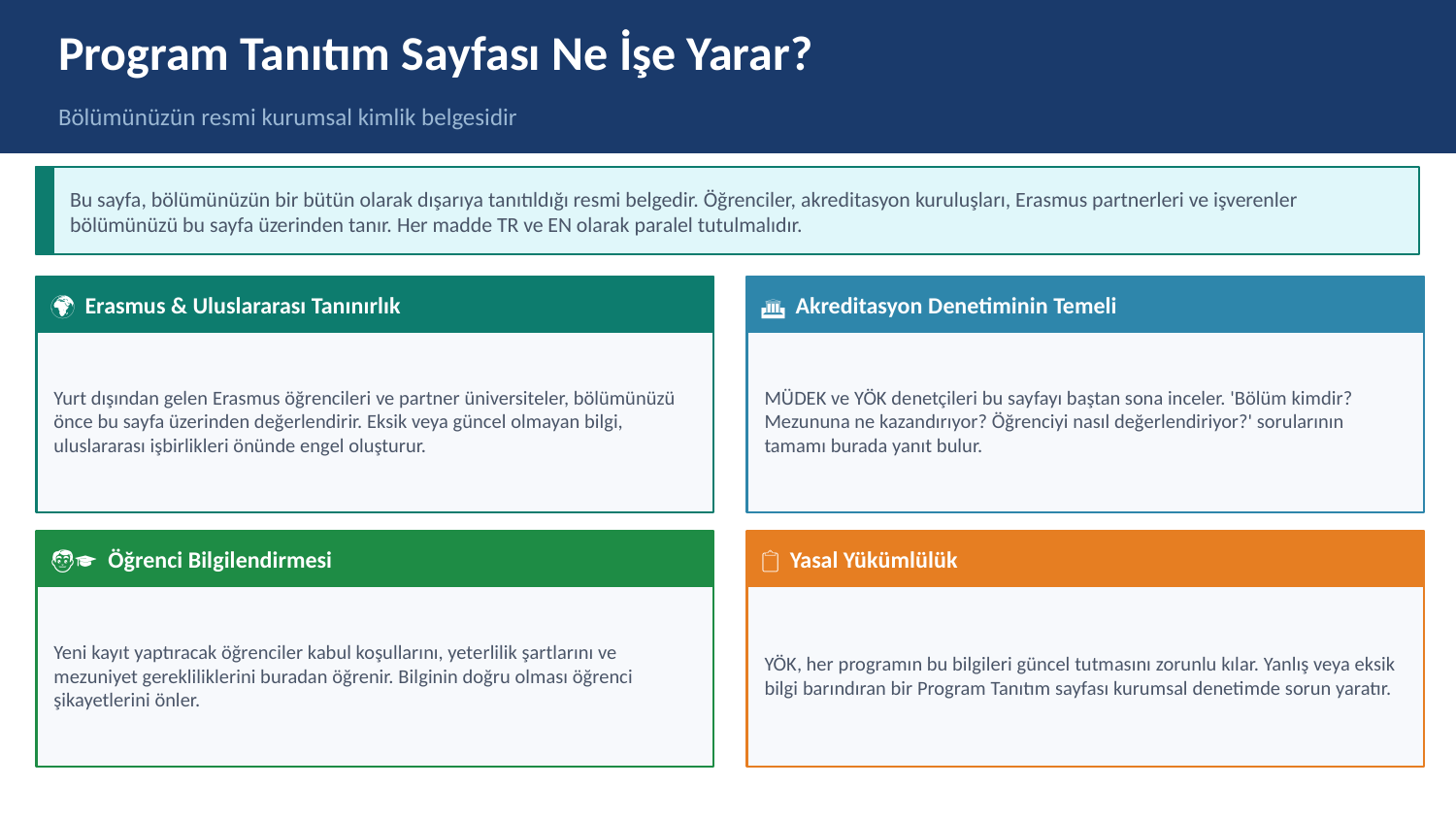

Program Tanıtım Sayfası Ne İşe Yarar?
Bölümünüzün resmi kurumsal kimlik belgesidir

Bu sayfa, bölümünüzün bir bütün olarak dışarıya tanıtıldığı resmi belgedir. Öğrenciler, akreditasyon kuruluşları, Erasmus partnerleri ve işverenler bölümünüzü bu sayfa üzerinden tanır. Her madde TR ve EN olarak paralel tutulmalıdır.

🌍  Erasmus & Uluslararası Tanınırlık

🏛️  Akreditasyon Denetiminin Temeli
Yurt dışından gelen Erasmus öğrencileri ve partner üniversiteler, bölümünüzü önce bu sayfa üzerinden değerlendirir. Eksik veya güncel olmayan bilgi, uluslararası işbirlikleri önünde engel oluşturur.
MÜDEK ve YÖK denetçileri bu sayfayı baştan sona inceler. 'Bölüm kimdir? Mezununa ne kazandırıyor? Öğrenciyi nasıl değerlendiriyor?' sorularının tamamı burada yanıt bulur.

👨‍🎓  Öğrenci Bilgilendirmesi

📋  Yasal Yükümlülük
Yeni kayıt yaptıracak öğrenciler kabul koşullarını, yeterlilik şartlarını ve mezuniyet gerekliliklerini buradan öğrenir. Bilginin doğru olması öğrenci şikayetlerini önler.
YÖK, her programın bu bilgileri güncel tutmasını zorunlu kılar. Yanlış veya eksik bilgi barındıran bir Program Tanıtım sayfası kurumsal denetimde sorun yaratır.